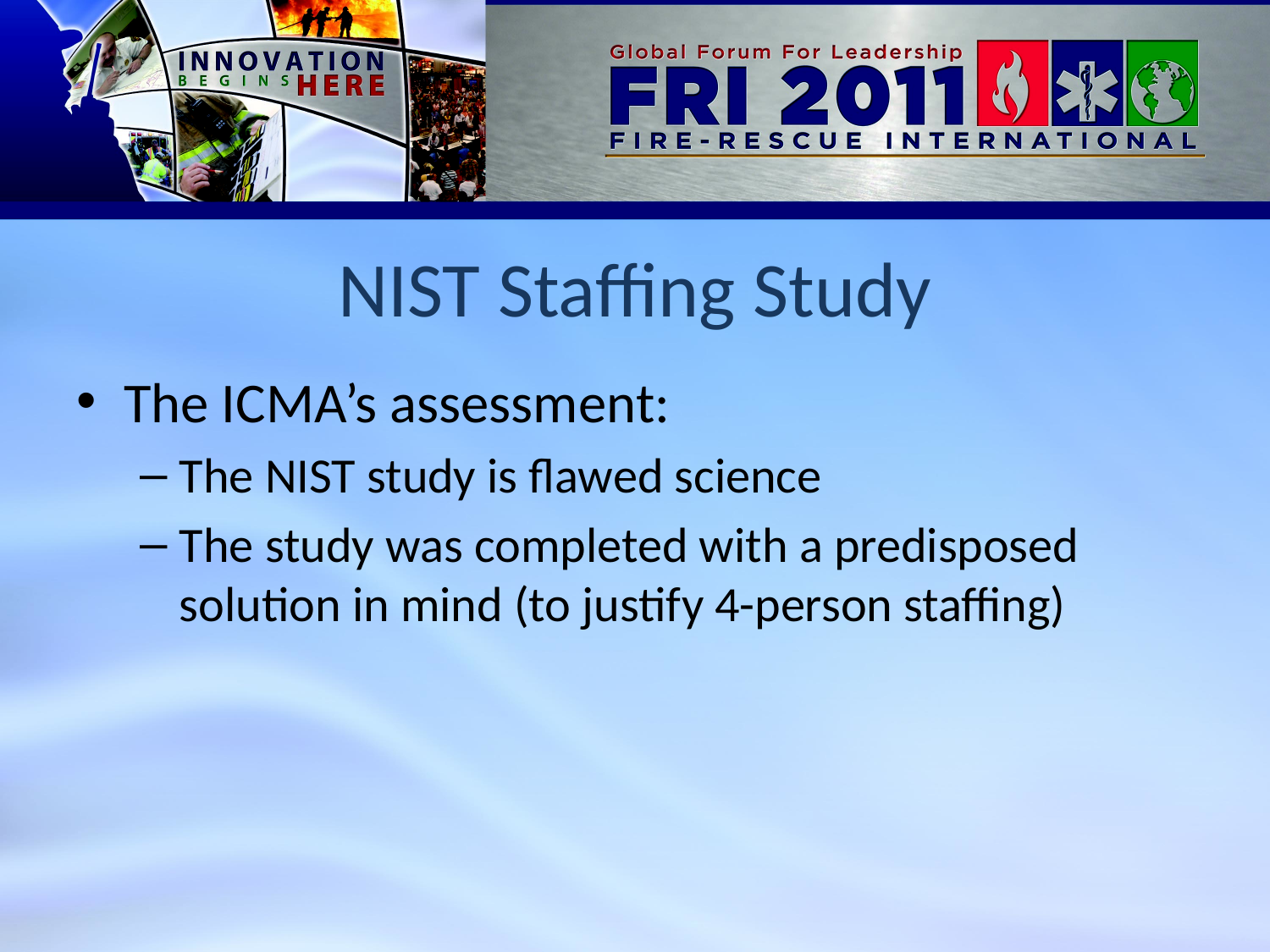

# NIST Staffing Study
The ICMA’s assessment:
The NIST study is flawed science
The study was completed with a predisposed solution in mind (to justify 4-person staffing)